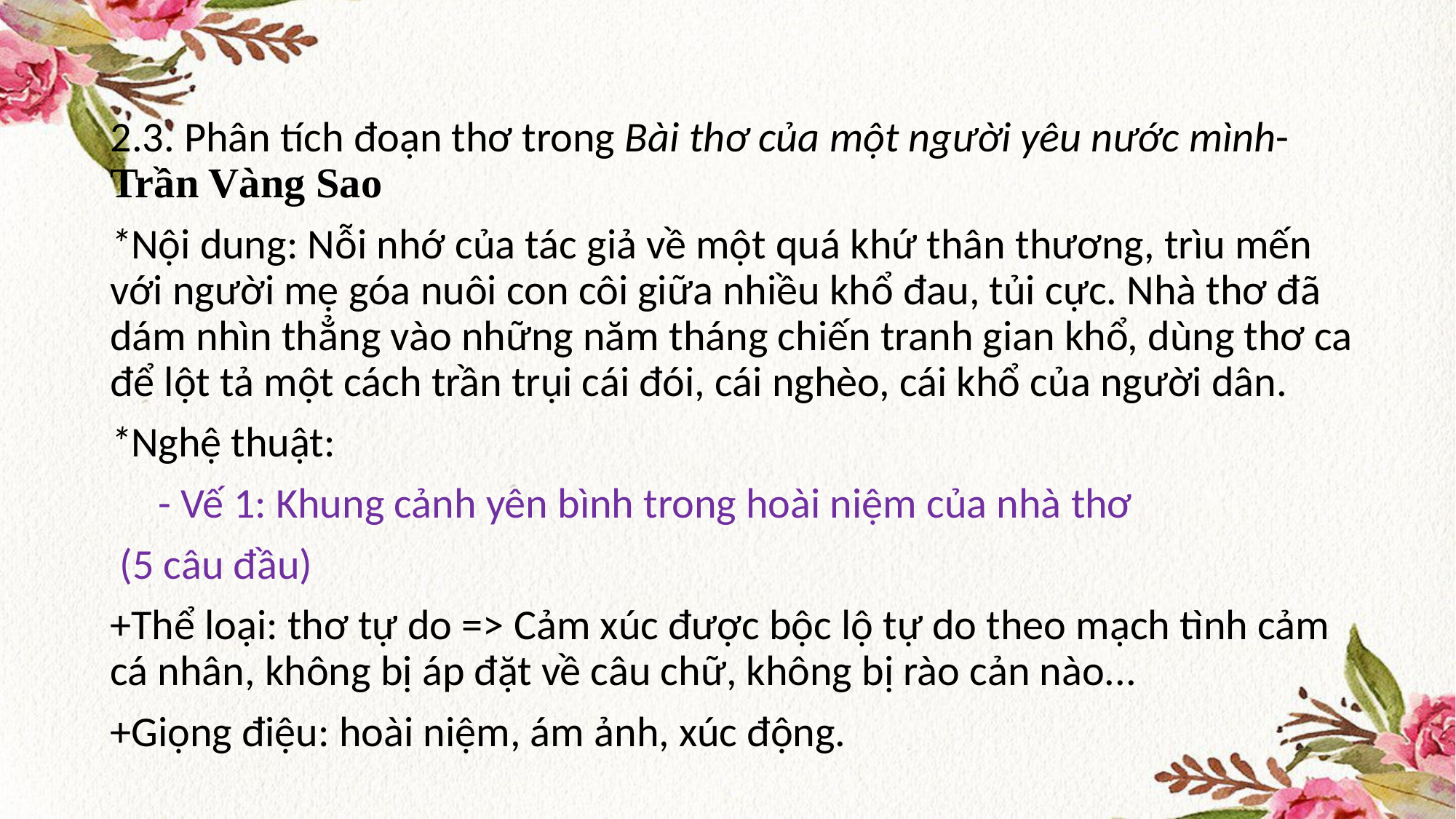

2.3. Phân tích đoạn thơ trong Bài thơ của một người yêu nước mình- Trần Vàng Sao
*Nội dung: Nỗi nhớ của tác giả về một quá khứ thân thương, trìu mến với người mẹ góa nuôi con côi giữa nhiều khổ đau, tủi cực. Nhà thơ đã dám nhìn thẳng vào những năm tháng chiến tranh gian khổ, dùng thơ ca để lột tả một cách trần trụi cái đói, cái nghèo, cái khổ của người dân.
*Nghệ thuật:
     - Vế 1: Khung cảnh yên bình trong hoài niệm của nhà thơ
 (5 câu đầu)
+Thể loại: thơ tự do => Cảm xúc được bộc lộ tự do theo mạch tình cảm cá nhân, không bị áp đặt về câu chữ, không bị rào cản nào...
+Giọng điệu: hoài niệm, ám ảnh, xúc động.